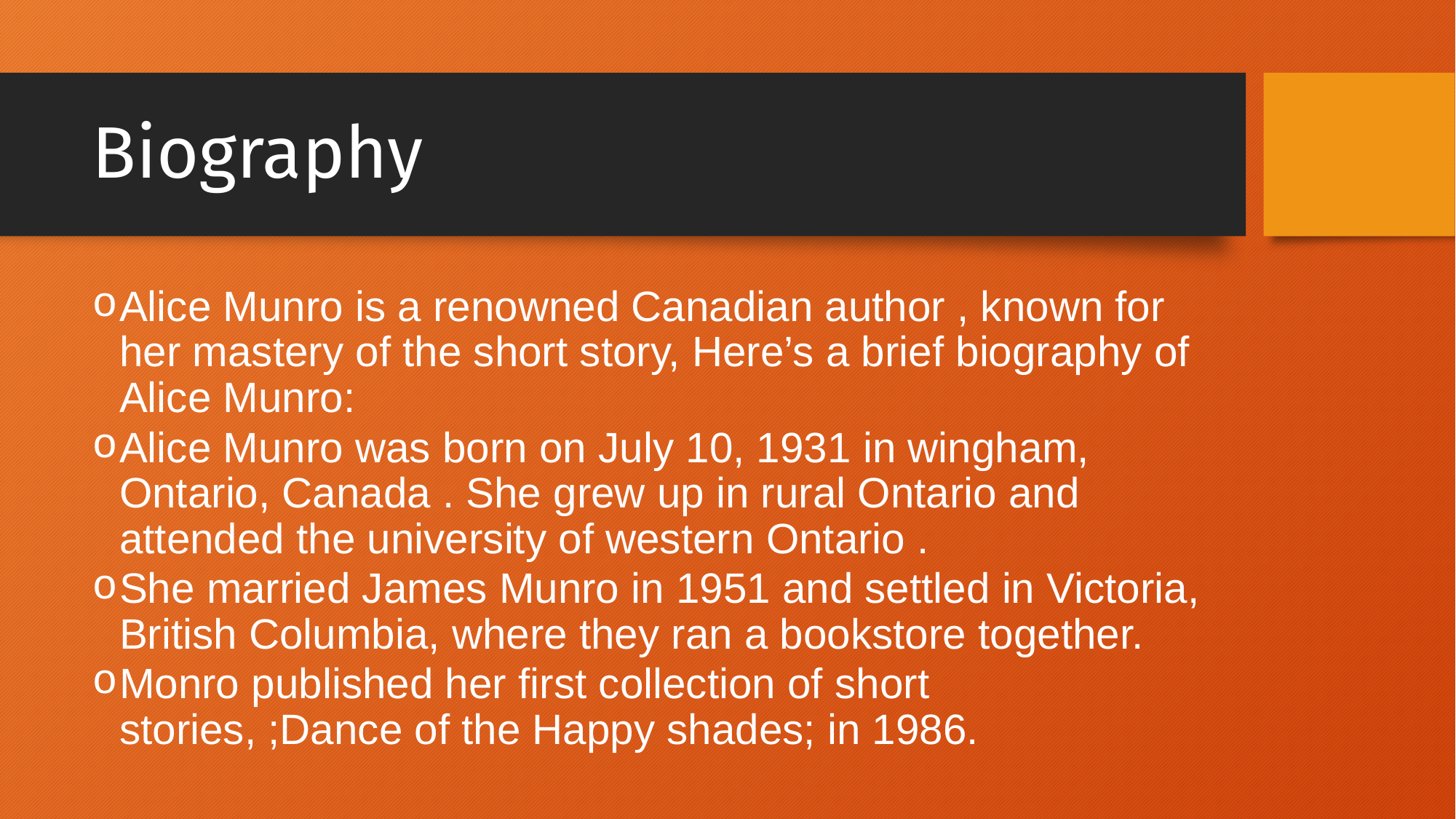

# Biography
Alice Munro is a renowned Canadian author , known for her mastery of the short story, Here’s a brief biography of Alice Munro:
Alice Munro was born on July 10, 1931 in wingham, Ontario, Canada . She grew up in rural Ontario and attended the university of western Ontario .
She married James Munro in 1951 and settled in Victoria, British Columbia, where they ran a bookstore together.
Monro published her first collection of short stories, ;Dance of the Happy shades; in 1986.